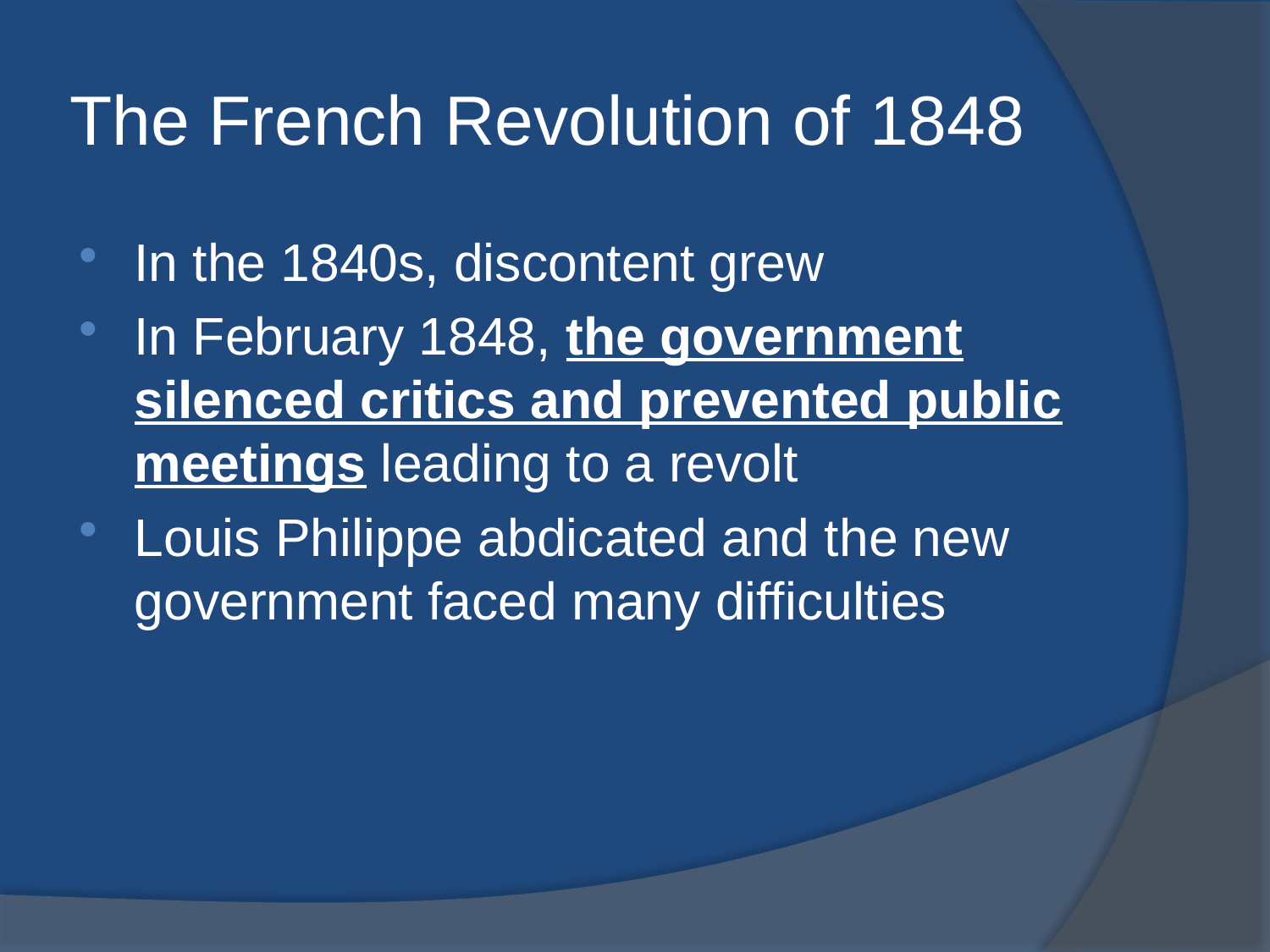

# The French Revolution of 1848
In the 1840s, discontent grew
In February 1848, the government silenced critics and prevented public meetings leading to a revolt
Louis Philippe abdicated and the new government faced many difficulties